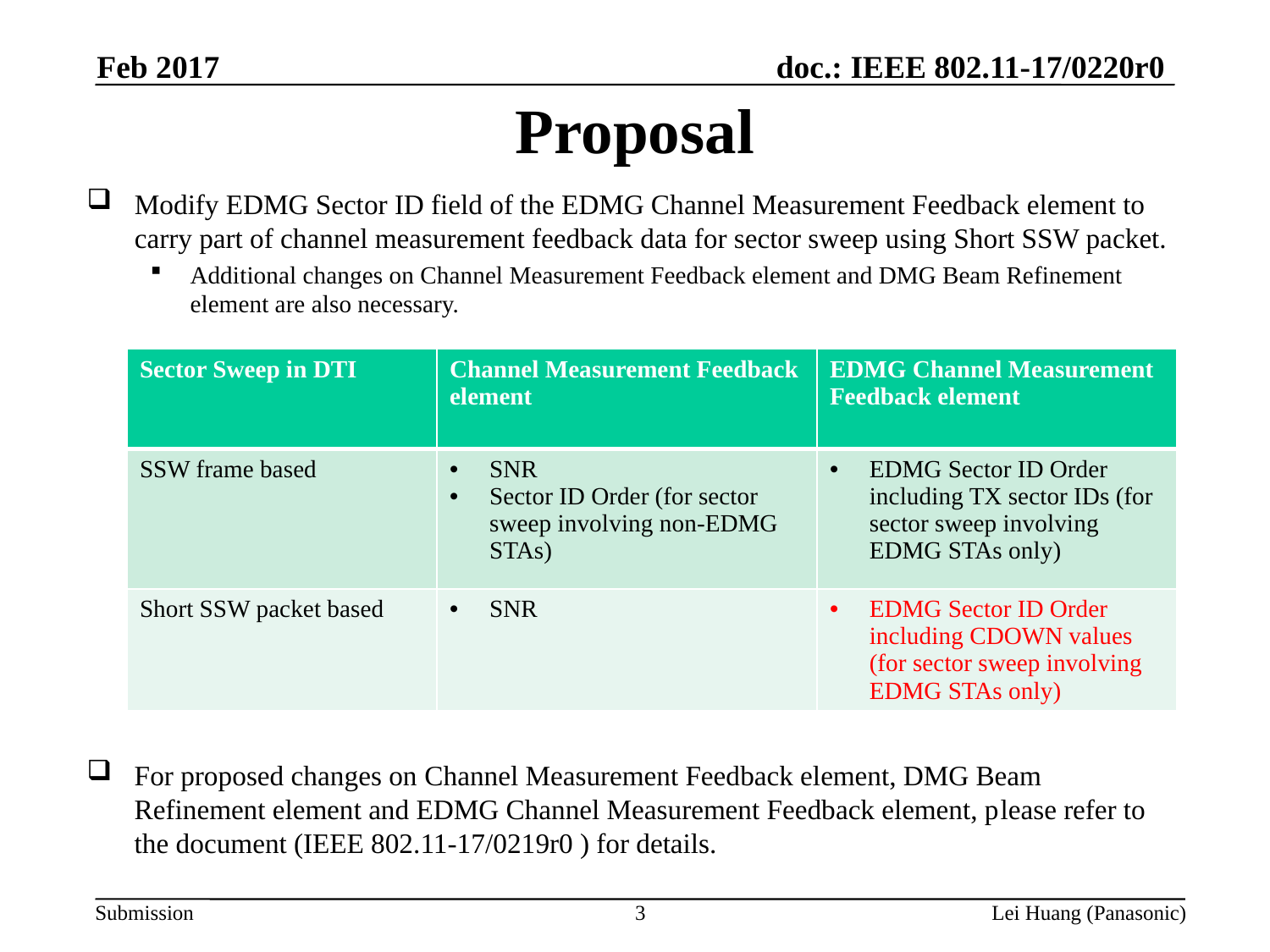

Feb 2017
# Proposal
Modify EDMG Sector ID field of the EDMG Channel Measurement Feedback element to carry part of channel measurement feedback data for sector sweep using Short SSW packet.
Additional changes on Channel Measurement Feedback element and DMG Beam Refinement element are also necessary.

| Sector Sweep in DTI | Channel Measurement Feedback element | EDMG Channel Measurement Feedback element |
| --- | --- | --- |
| SSW frame based | SNR Sector ID Order (for sector sweep involving non-EDMG STAs) | EDMG Sector ID Order including TX sector IDs (for sector sweep involving EDMG STAs only) |
| Short SSW packet based | SNR | EDMG Sector ID Order including CDOWN values (for sector sweep involving EDMG STAs only) |
For proposed changes on Channel Measurement Feedback element, DMG Beam Refinement element and EDMG Channel Measurement Feedback element, please refer to the document (IEEE 802.11-17/0219r0 ) for details.
3
Lei Huang (Panasonic)